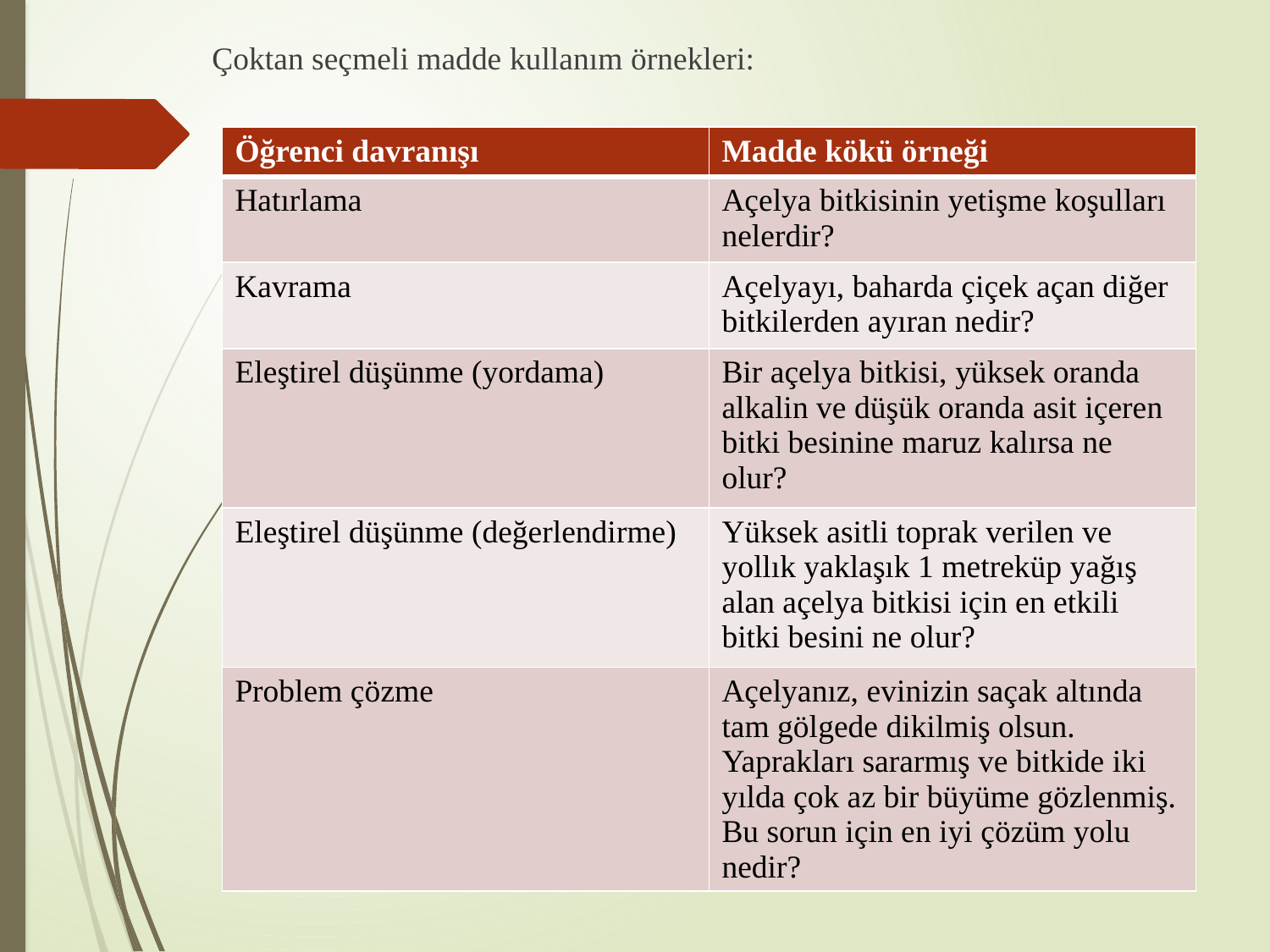

Çoktan seçmeli madde kullanım örnekleri:

| Öğrenci davranışı | Madde kökü örneği |
| --- | --- |
| Hatırlama | Açelya bitkisinin yetişme koşulları nelerdir? |
| Kavrama | Açelyayı, baharda çiçek açan diğer bitkilerden ayıran nedir? |
| Eleştirel düşünme (yordama) | Bir açelya bitkisi, yüksek oranda alkalin ve düşük oranda asit içeren bitki besinine maruz kalırsa ne olur? |
| Eleştirel düşünme (değerlendirme) | Yüksek asitli toprak verilen ve yollık yaklaşık 1 metreküp yağış alan açelya bitkisi için en etkili bitki besini ne olur? |
| Problem çözme | Açelyanız, evinizin saçak altında tam gölgede dikilmiş olsun. Yaprakları sararmış ve bitkide iki yılda çok az bir büyüme gözlenmiş. Bu sorun için en iyi çözüm yolu nedir? |